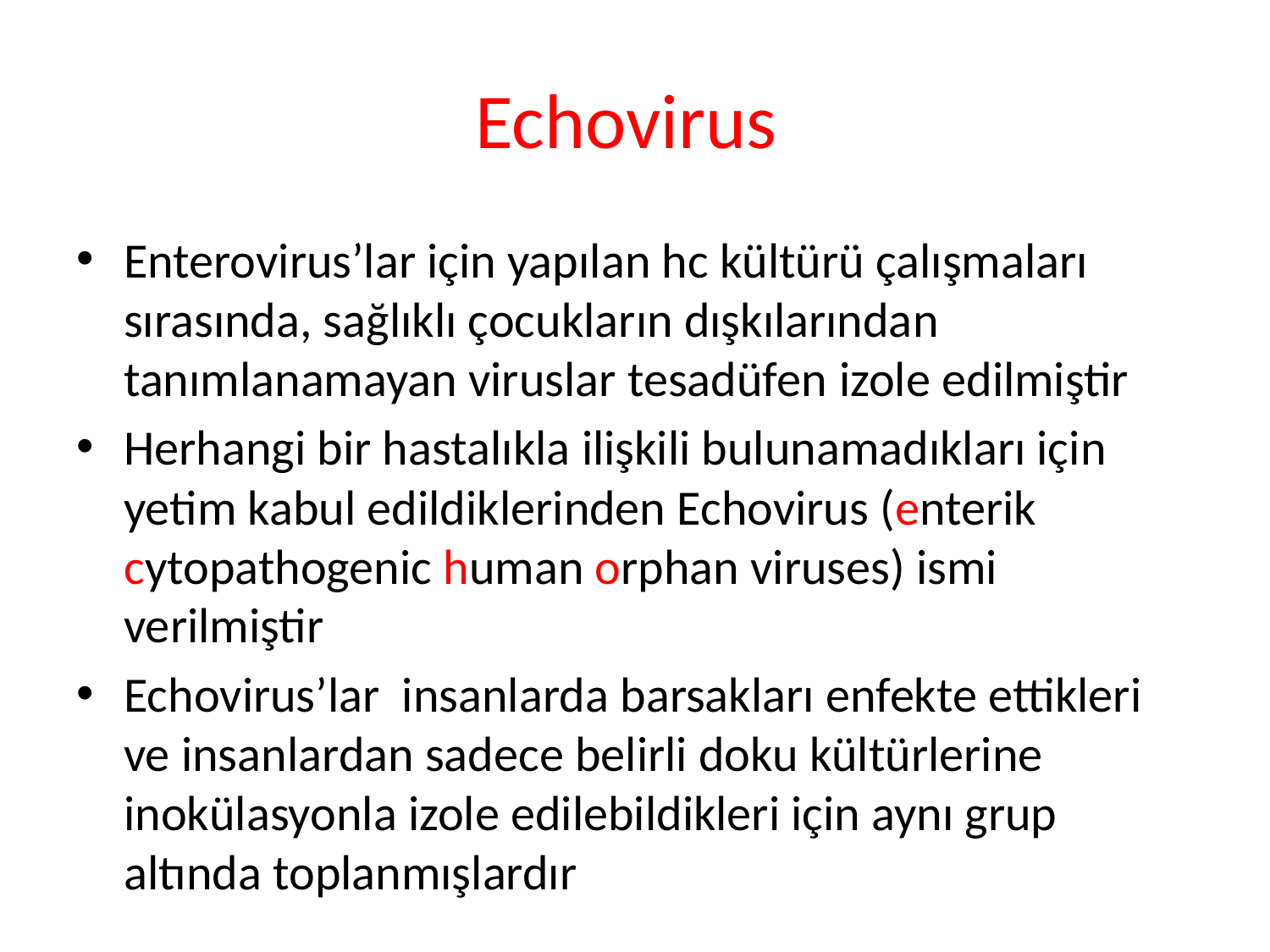

# Echovirus
Enterovirus’lar için yapılan hc kültürü çalışmaları sırasında, sağlıklı çocukların dışkılarından tanımlanamayan viruslar tesadüfen izole edilmiştir
Herhangi bir hastalıkla ilişkili bulunamadıkları için yetim kabul edildiklerinden Echovirus (enterik cytopathogenic human orphan viruses) ismi verilmiştir
Echovirus’lar  insanlarda barsakları enfekte ettikleri ve insanlardan sadece belirli doku kültürlerine inokülasyonla izole edilebildikleri için aynı grup altında toplanmışlardır